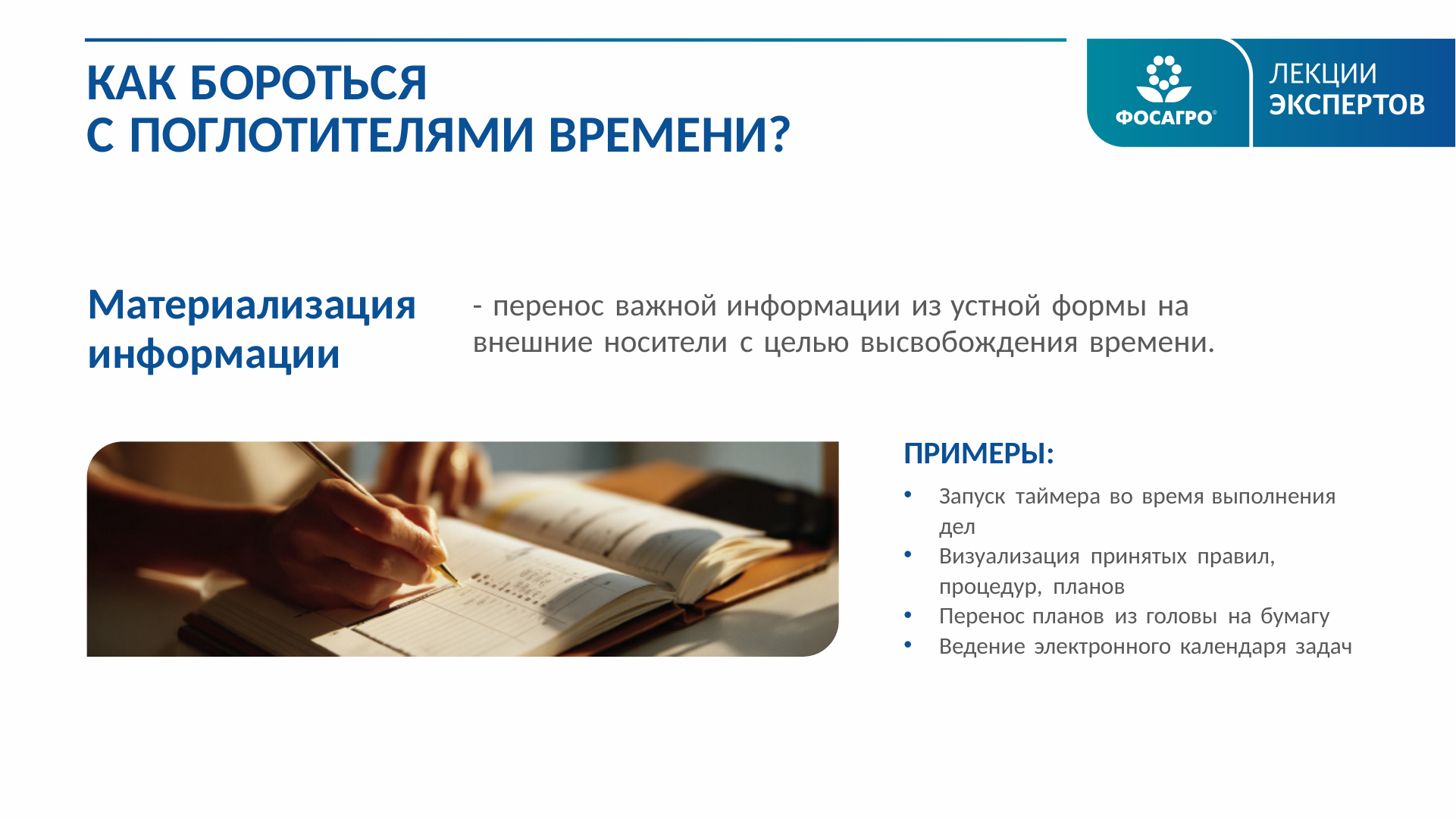

КАК БОРОТЬСЯ
С ПОГЛОТИТЕЛЯМИ ВРЕМЕНИ?
Материализация
информации
- перенос важной информации из устной формы на внешние носители с целью высвобождения времени.
ПРИМЕРЫ:

Запуск таймера во время выполнения дел
Визуализация принятых правил, процедур, планов
Перенос планов из головы на бумагу
Ведение электронного календаря задач